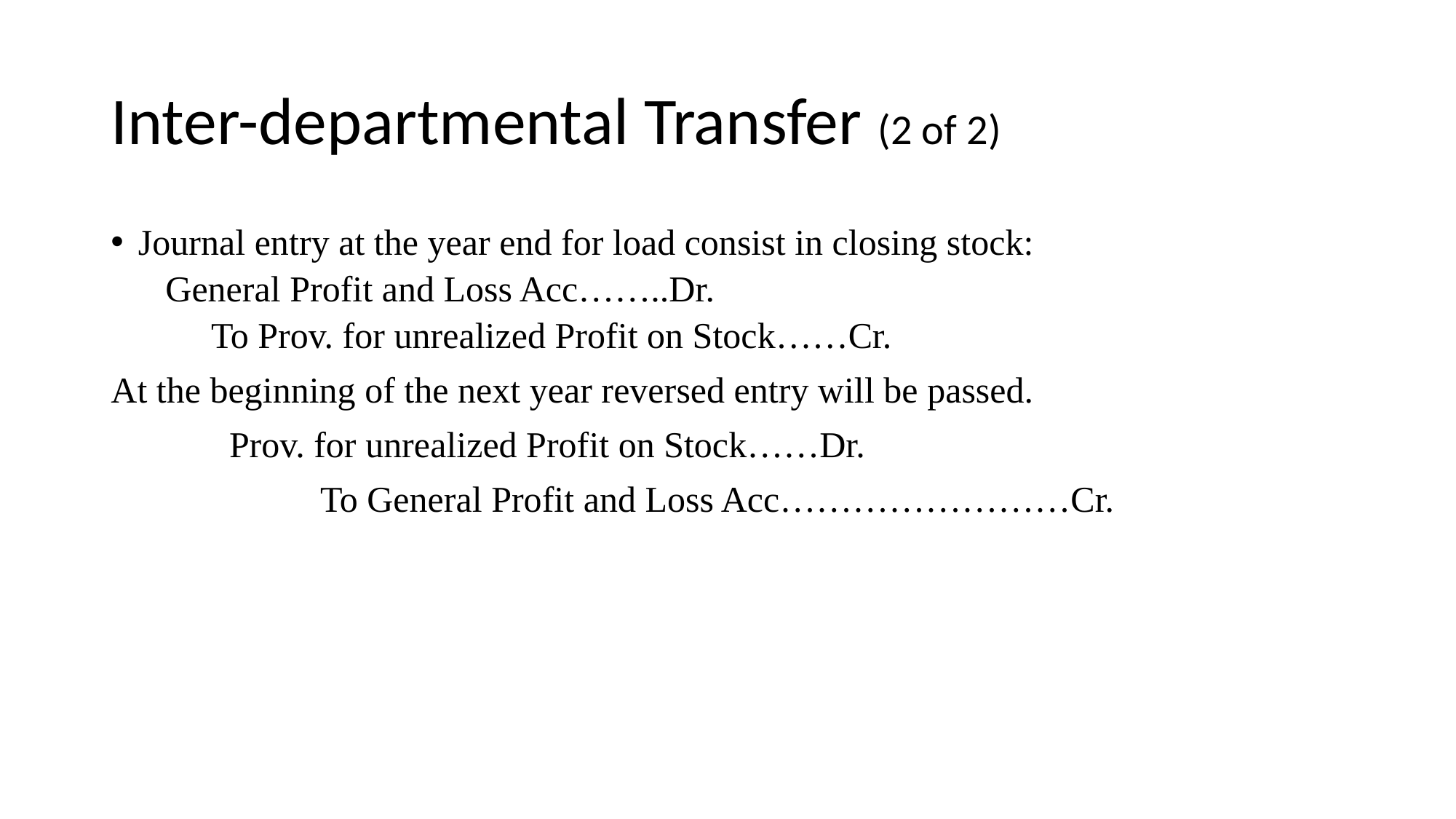

# Inter-departmental Transfer (2 of 2)
Journal entry at the year end for load consist in closing stock:
General Profit and Loss Acc……..Dr.
     To Prov. for unrealized Profit on Stock……Cr.
At the beginning of the next year reversed entry will be passed.
	 Prov. for unrealized Profit on Stock……Dr.
	           To General Profit and Loss Acc……………………Cr.